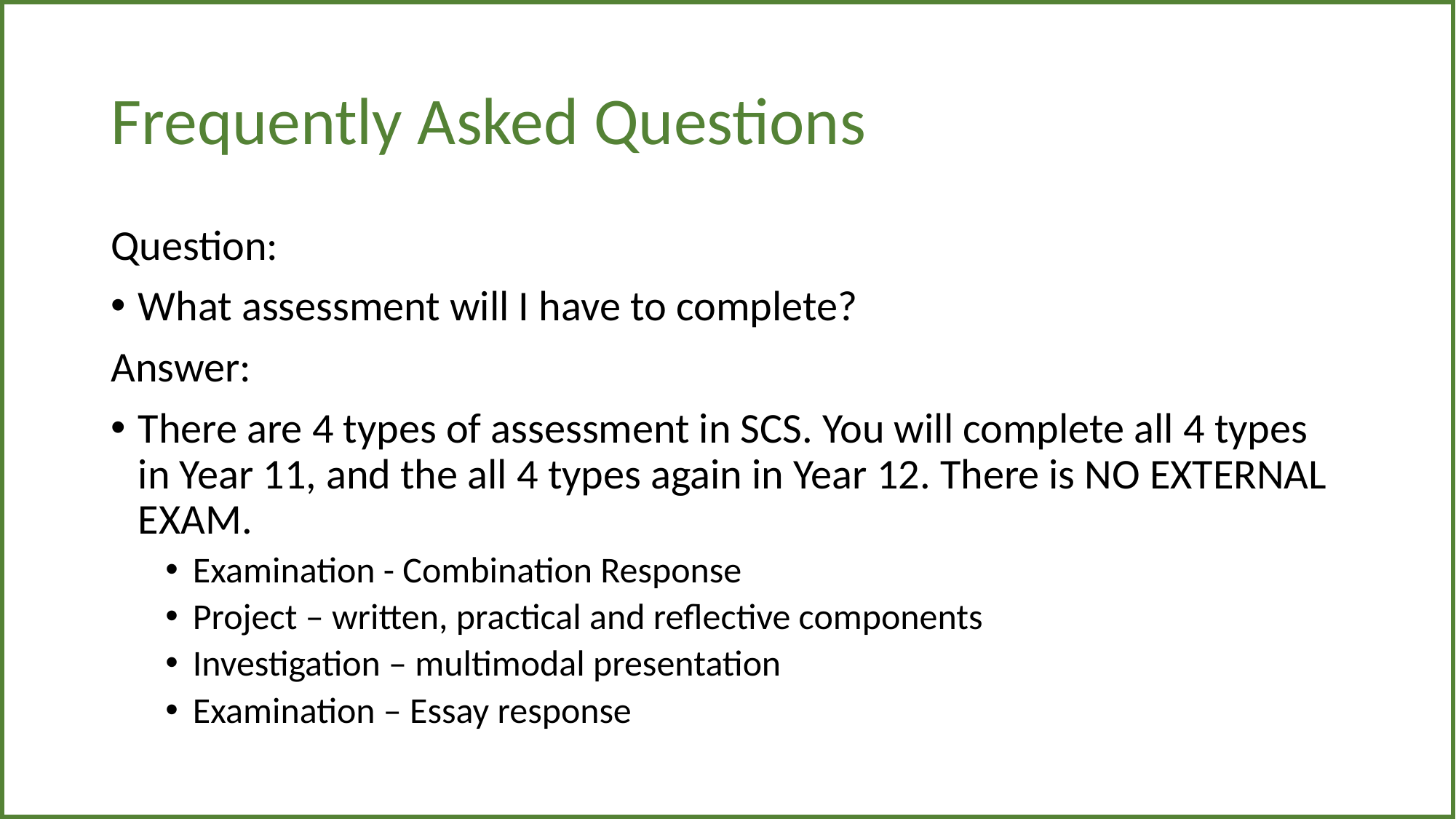

|  |
| --- |
# Frequently Asked Questions
Question:
What assessment will I have to complete?
Answer:
There are 4 types of assessment in SCS. You will complete all 4 types in Year 11, and the all 4 types again in Year 12. There is NO EXTERNAL EXAM.
Examination - Combination Response
Project – written, practical and reflective components
Investigation – multimodal presentation
Examination – Essay response